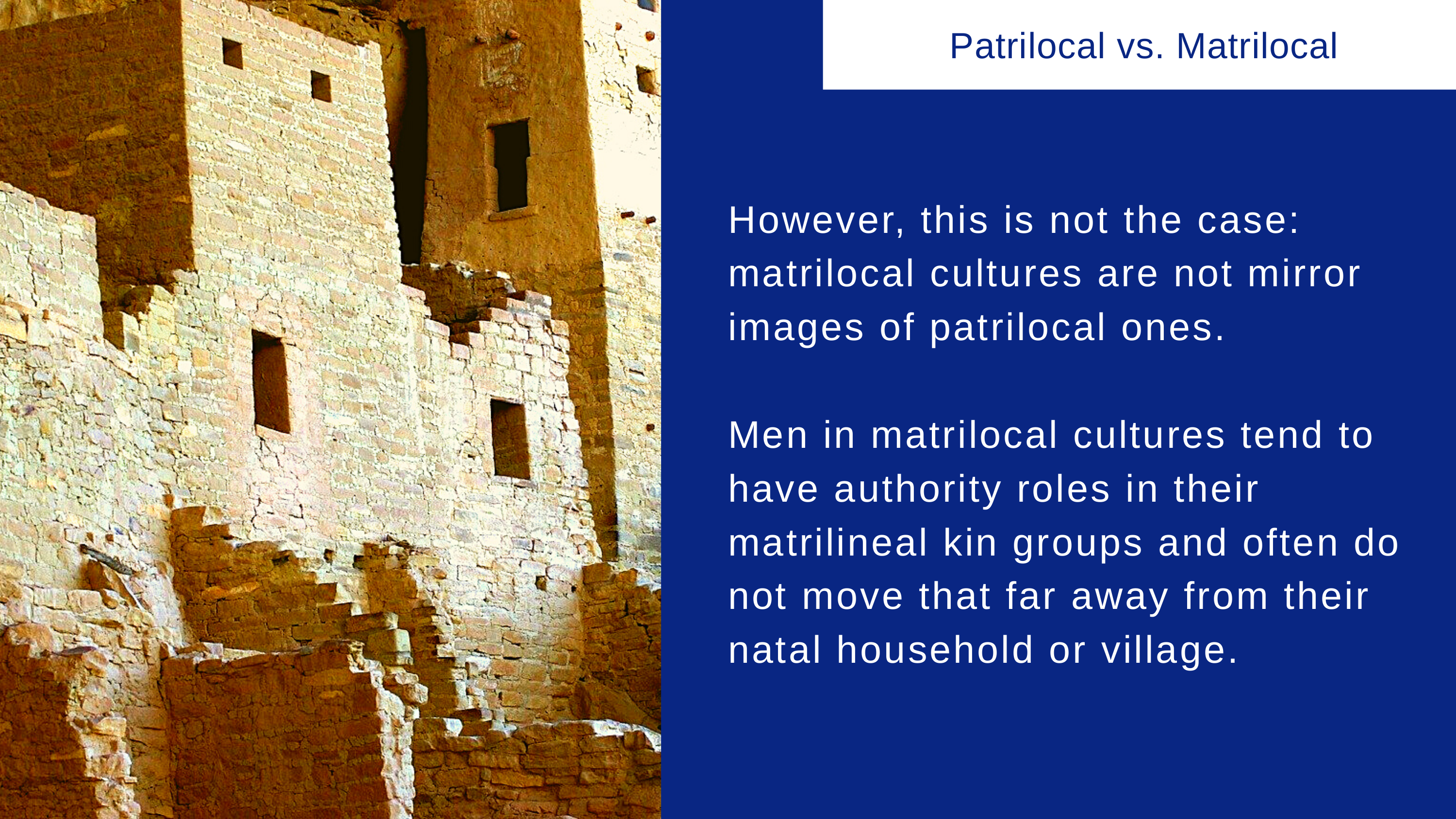

Patrilocal vs. Matrilocal
However, this is not the case: matrilocal cultures are not mirror images of patrilocal ones.

Men in matrilocal cultures tend to have authority roles in their matrilineal kin groups and often do not move that far away from their natal household or village.